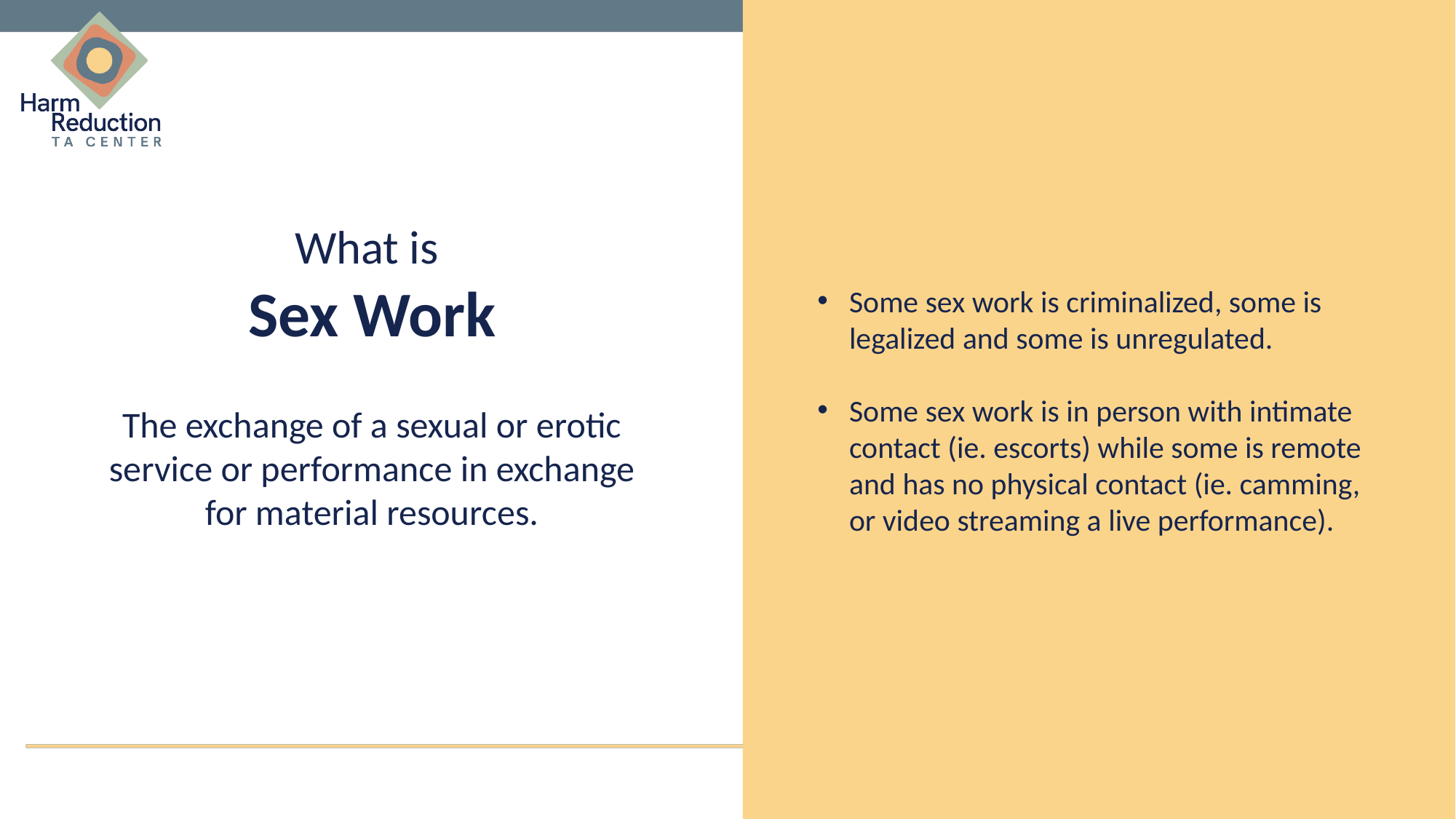

Some sex work is criminalized, some is legalized and some is unregulated.
Some sex work is in person with intimate contact (ie. escorts) while some is remote and has no physical contact (ie. camming, or video streaming a live performance).
# What is
Sex Work
The exchange of a sexual or erotic service or performance in exchange for material resources.
12